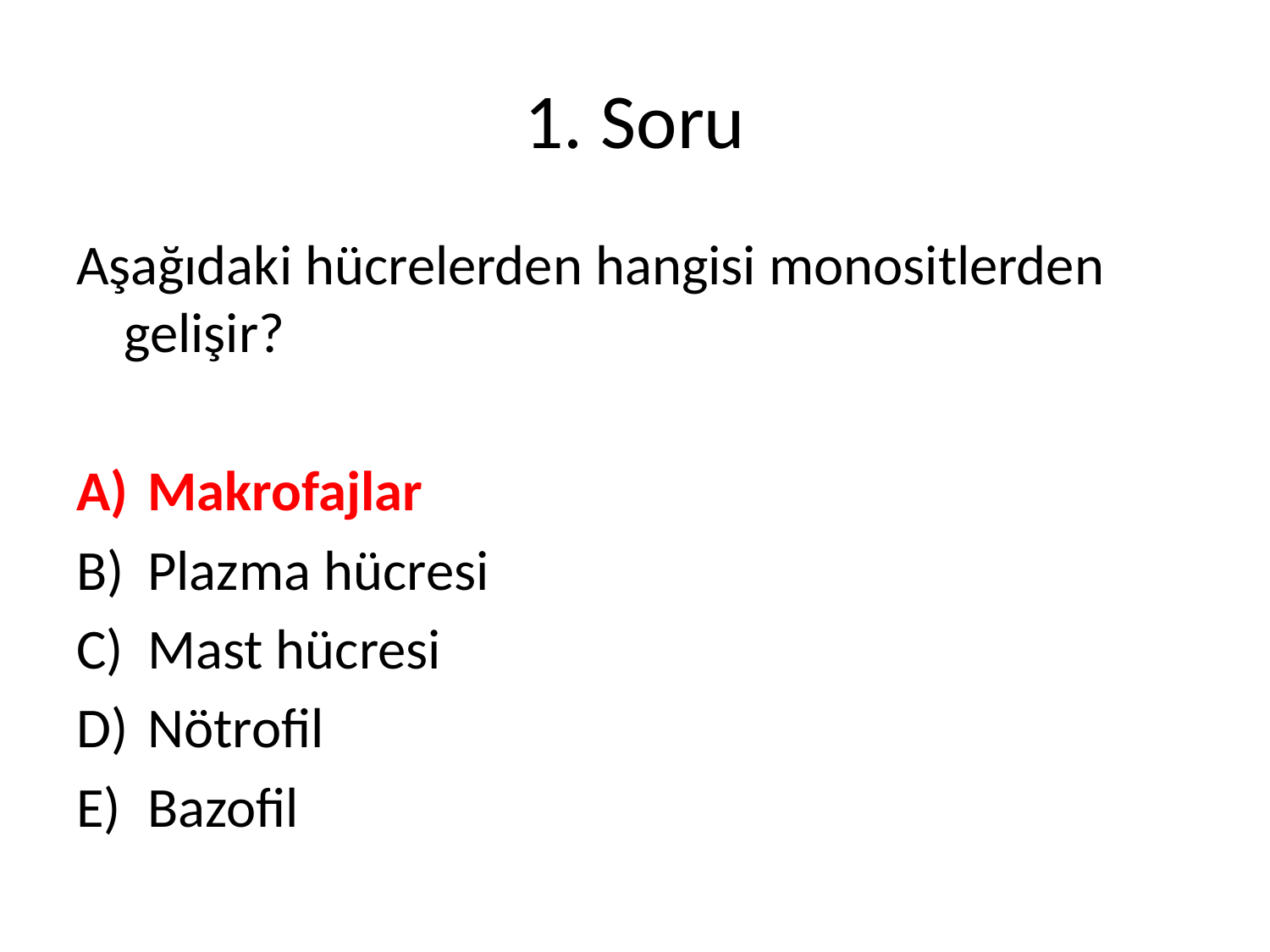

# 1. Soru
Aşağıdaki hücrelerden hangisi monositlerden gelişir?

Makrofajlar
Plazma hücresi
Mast hücresi
Nötrofil
Bazofil